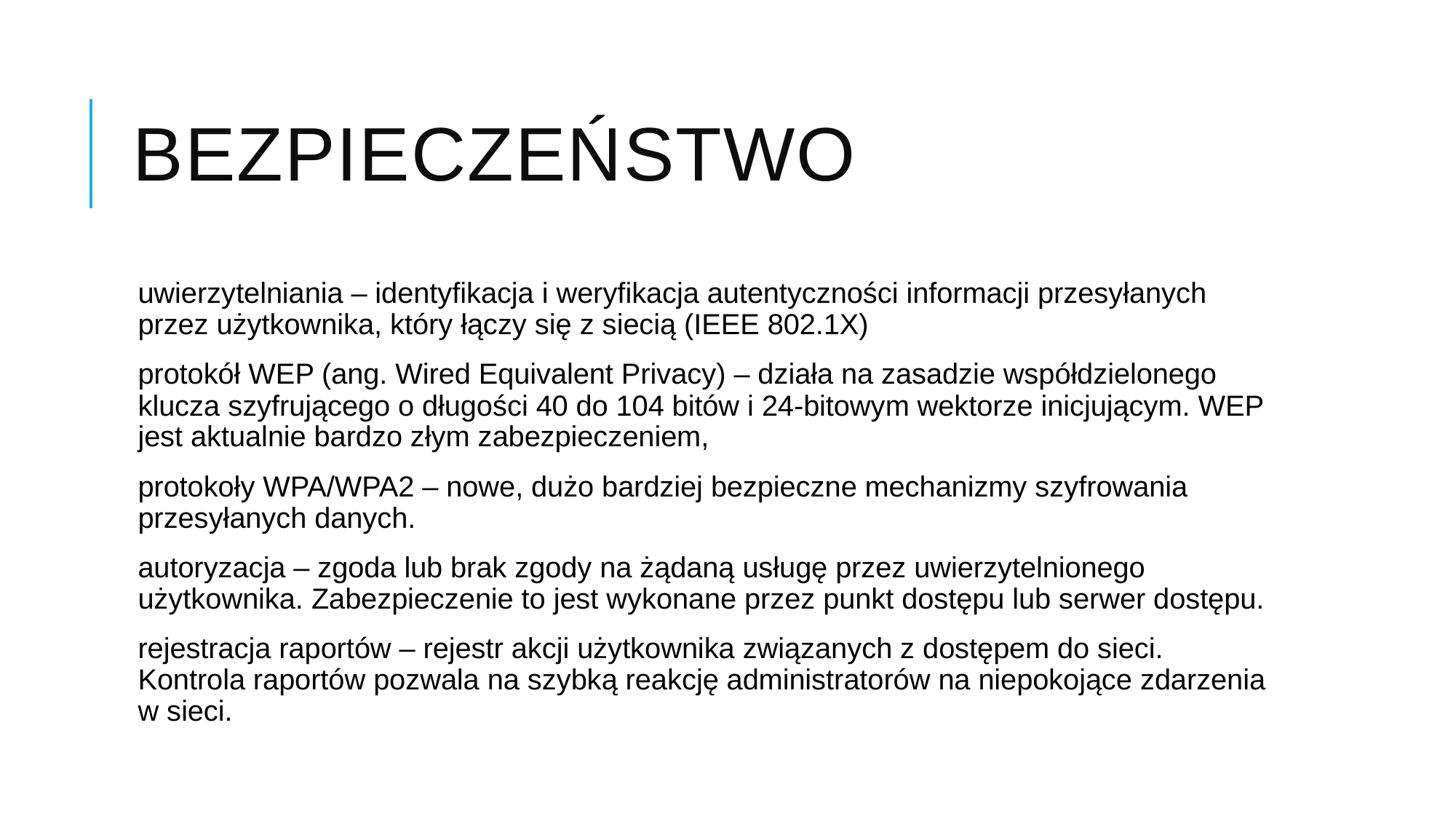

# Bezpieczeństwo
uwierzytelniania – identyfikacja i weryfikacja autentyczności informacji przesyłanych przez użytkownika, który łączy się z siecią (IEEE 802.1X)
protokół WEP (ang. Wired Equivalent Privacy) – działa na zasadzie współdzielonego klucza szyfrującego o długości 40 do 104 bitów i 24-bitowym wektorze inicjującym. WEP jest aktualnie bardzo złym zabezpieczeniem,
protokoły WPA/WPA2 – nowe, dużo bardziej bezpieczne mechanizmy szyfrowania przesyłanych danych.
autoryzacja – zgoda lub brak zgody na żądaną usługę przez uwierzytelnionego użytkownika. Zabezpieczenie to jest wykonane przez punkt dostępu lub serwer dostępu.
rejestracja raportów – rejestr akcji użytkownika związanych z dostępem do sieci. Kontrola raportów pozwala na szybką reakcję administratorów na niepokojące zdarzenia w sieci.